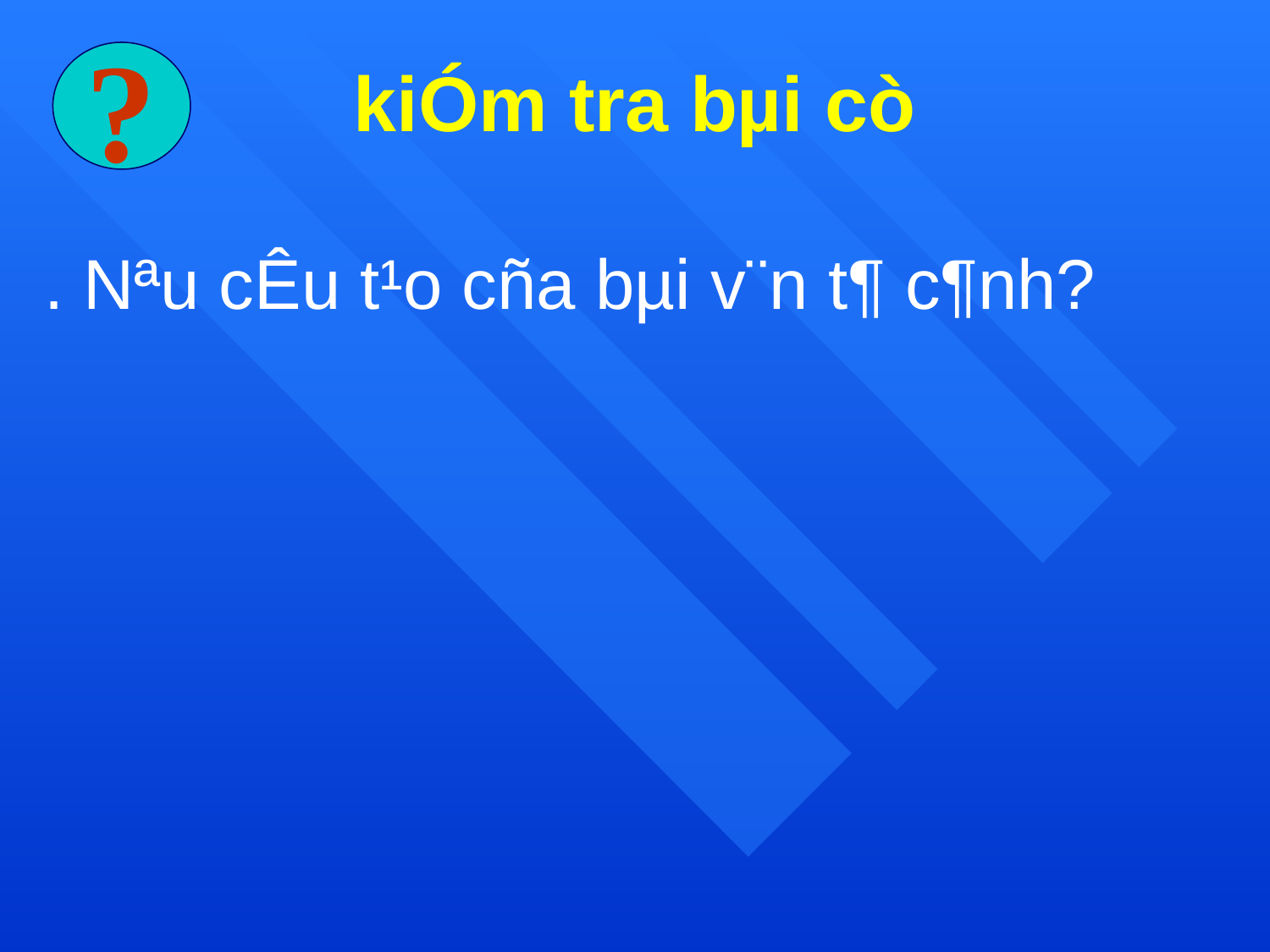

# kiÓm tra bµi cò
?
. Nªu cÊu t¹o cña bµi v¨n t¶ c¶nh?